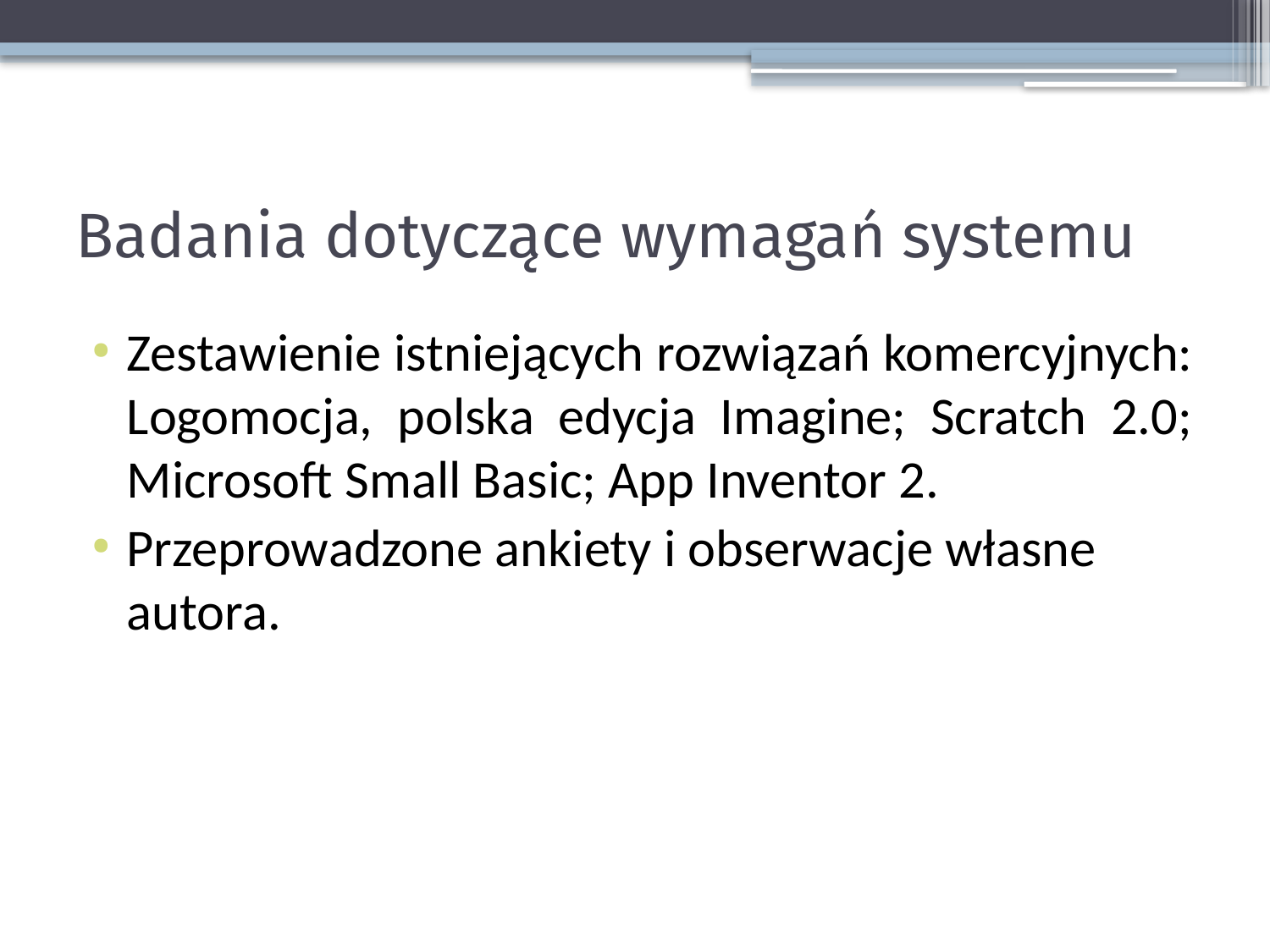

# Badania dotyczące wymagań systemu
Zestawienie istniejących rozwiązań komercyjnych: Logomocja, polska edycja Imagine; Scratch 2.0; Microsoft Small Basic; App Inventor 2.
Przeprowadzone ankiety i obserwacje własne autora.